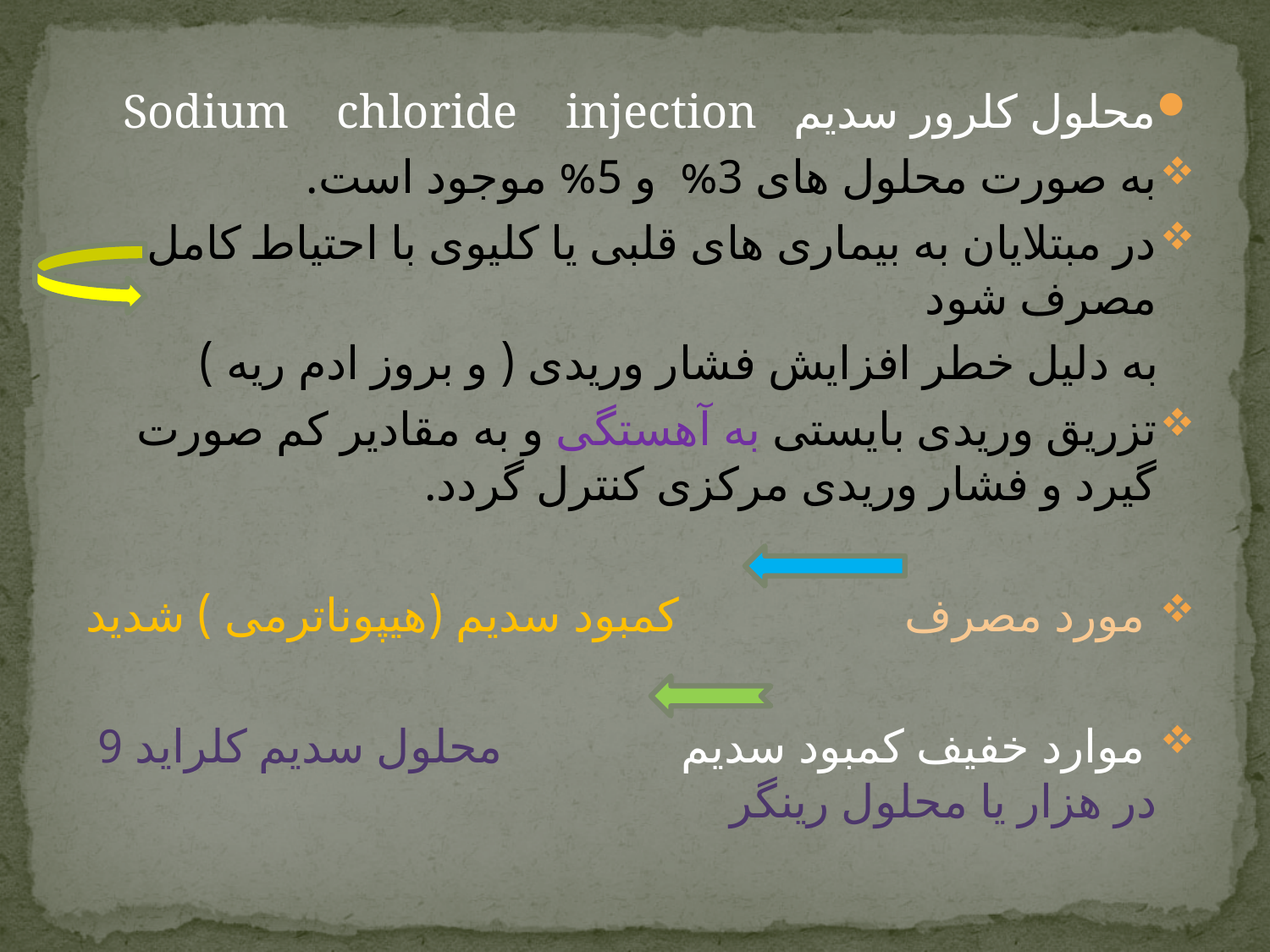

محلول کلرور سدیم   Sodium    chloride    injection
به صورت محلول های 3%  و 5% موجود است.
در مبتلایان به بیماری های قلبی یا کلیوی با احتیاط کامل مصرف شود
   به دلیل خطر افزایش فشار وریدی ( و بروز ادم ریه )
تزریق وریدی بایستی به آهستگی و به مقادیر کم صورت گیرد و فشار وریدی مرکزی کنترل گردد.

 مورد مصرف                   کمبود سدیم (هیپوناترمی ) شدید

 موارد خفیف کمبود سدیم               محلول سدیم کلراید 9 در هزار یا محلول رینگر